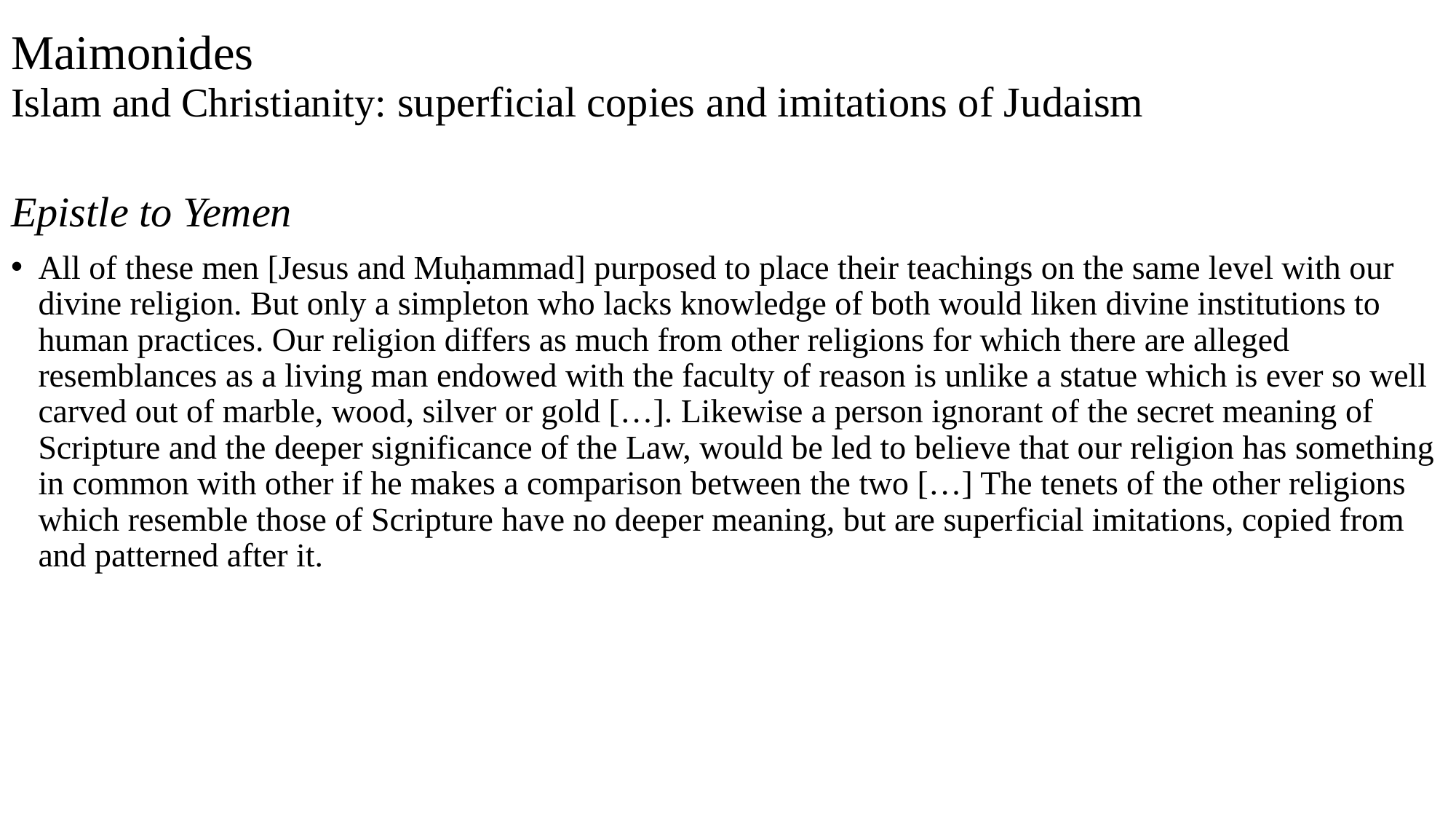

# Maimonides Islam and Christianity: superficial copies and imitations of Judaism
Epistle to Yemen
All of these men [Jesus and Muḥammad] purposed to place their teachings on the same level with our divine religion. But only a simpleton who lacks knowledge of both would liken divine institutions to human practices. Our religion differs as much from other religions for which there are alleged resemblances as a living man endowed with the faculty of reason is unlike a statue which is ever so well carved out of marble, wood, silver or gold […]. Likewise a person ignorant of the secret meaning of Scripture and the deeper significance of the Law, would be led to believe that our religion has something in common with other if he makes a comparison between the two […] The tenets of the other religions which resemble those of Scripture have no deeper meaning, but are superficial imitations, copied from and patterned after it.